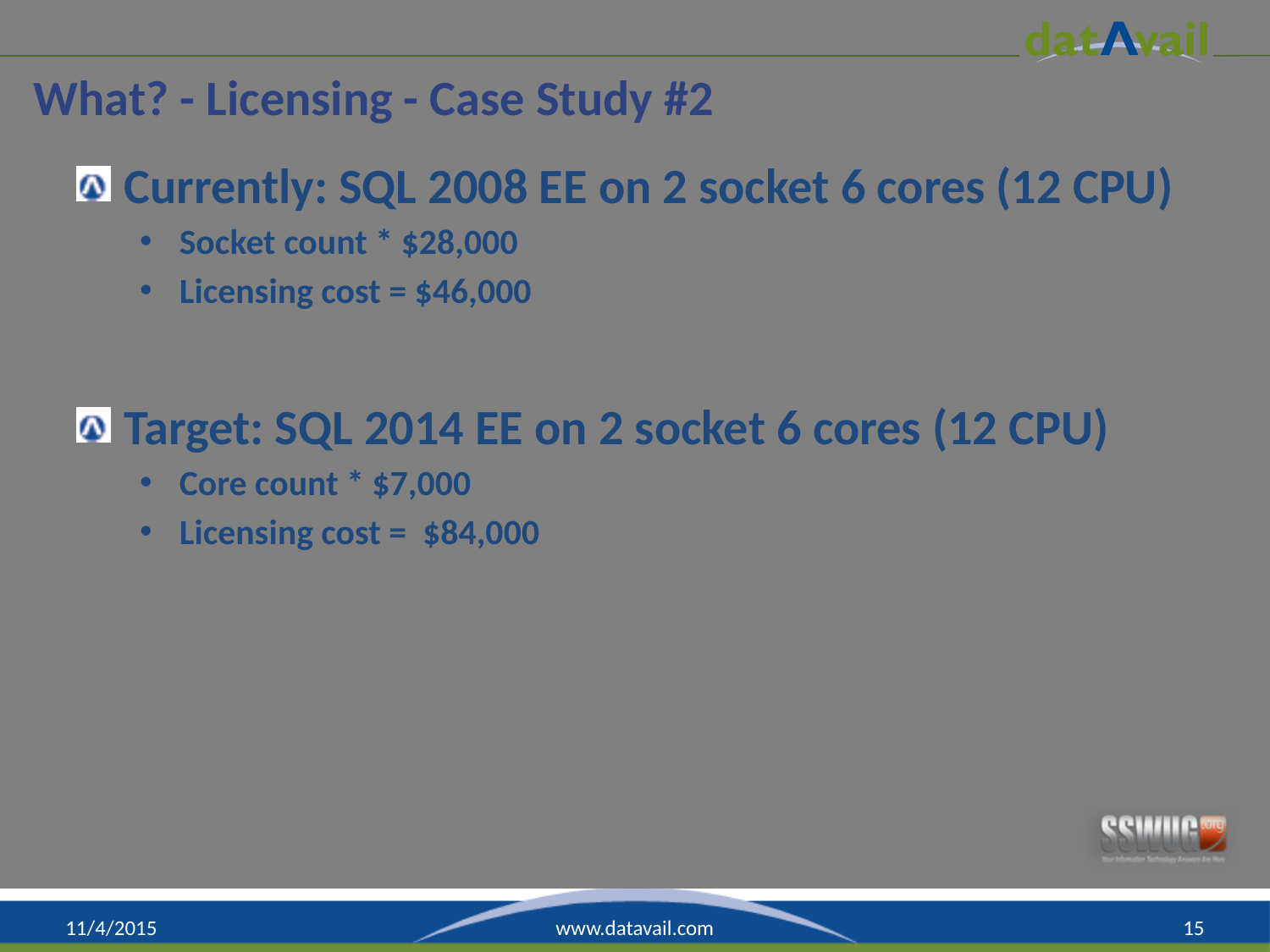

# What? - Licensing - Case Study #2
Currently: SQL 2008 EE on 2 socket 6 cores (12 CPU)
Socket count * $28,000
Licensing cost = $46,000

Target: SQL 2014 EE on 2 socket 6 cores (12 CPU)
Core count * $7,000
Licensing cost =  $84,000